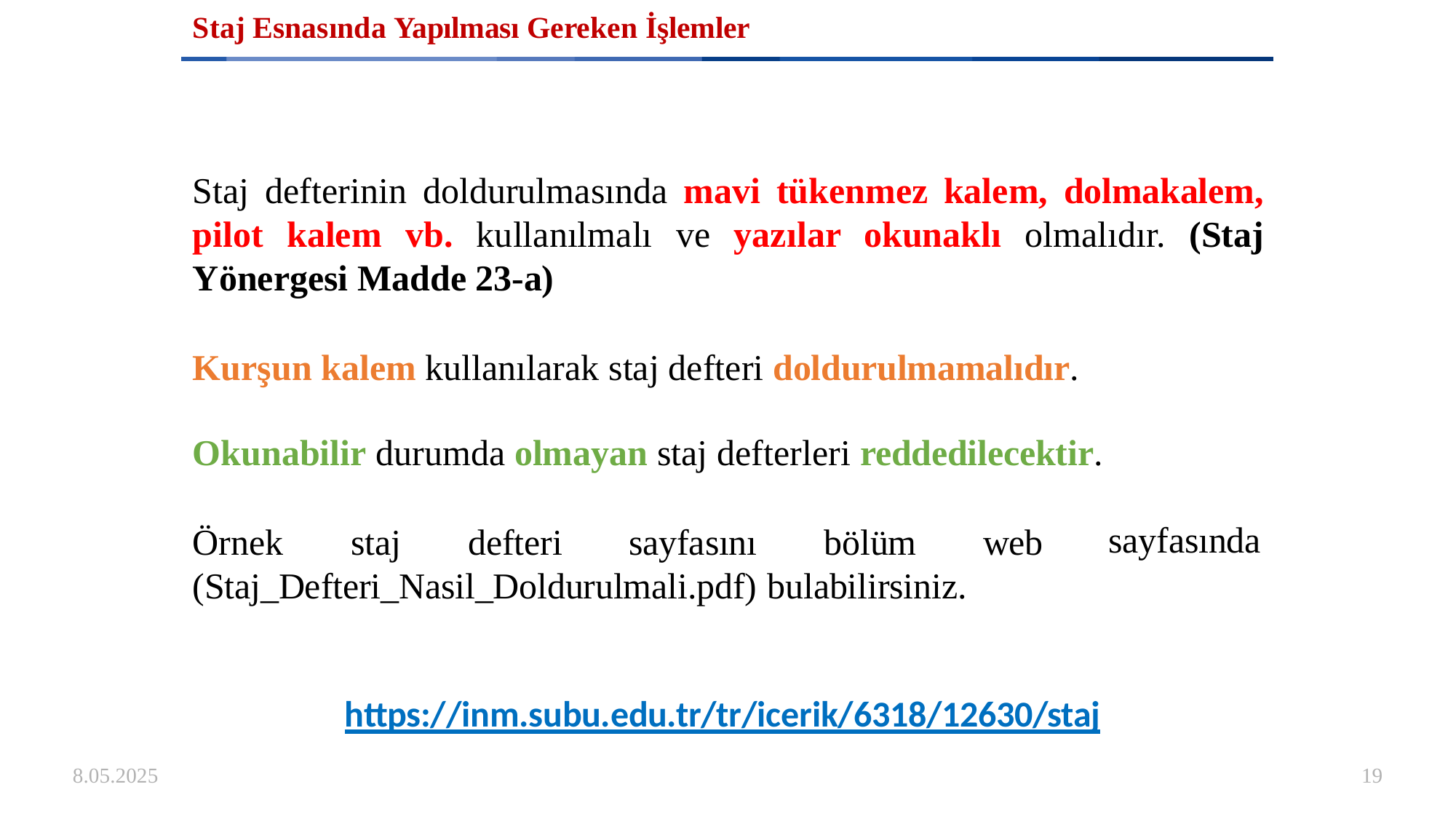

# Staj Esnasında Yapılması Gereken İşlemler
Staj defterinin doldurulmasında mavi tükenmez kalem, dolmakalem, pilot  kalem  vb.  kullanılmalı  ve  yazılar  okunaklı  olmalıdır.  (Staj Yönergesi Madde 23-a)

Kurşun kalem kullanılarak staj defteri doldurulmamalıdır.
Okunabilir durumda olmayan staj defterleri reddedilecektir.

Örnek	staj	defteri	sayfasını	bölüm	web
(Staj_Defteri_Nasil_Doldurulmali.pdf) bulabilirsiniz.
sayfasında
https://inm.subu.edu.tr/tr/icerik/6318/12630/staj
8.05.2025
19